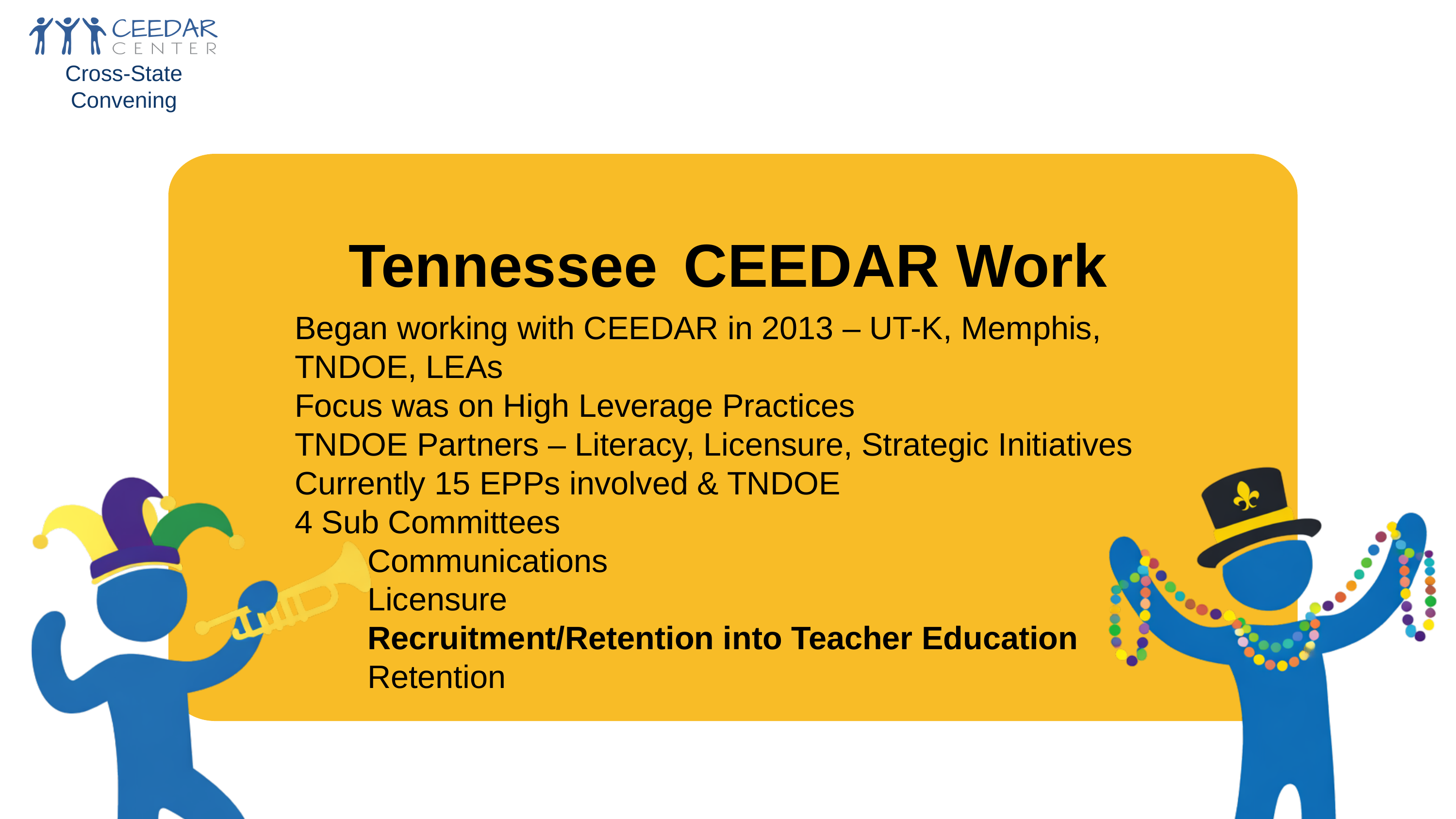

Cross-State Convening

Tennessee CEEDAR Work
Began working with CEEDAR in 2013 – UT-K, Memphis, TNDOE, LEAs
Focus was on High Leverage Practices
TNDOE Partners – Literacy, Licensure, Strategic Initiatives
Currently 15 EPPs involved & TNDOE
4 Sub Committees
	Communications
	Licensure
	Recruitment/Retention into Teacher Education
	Retention